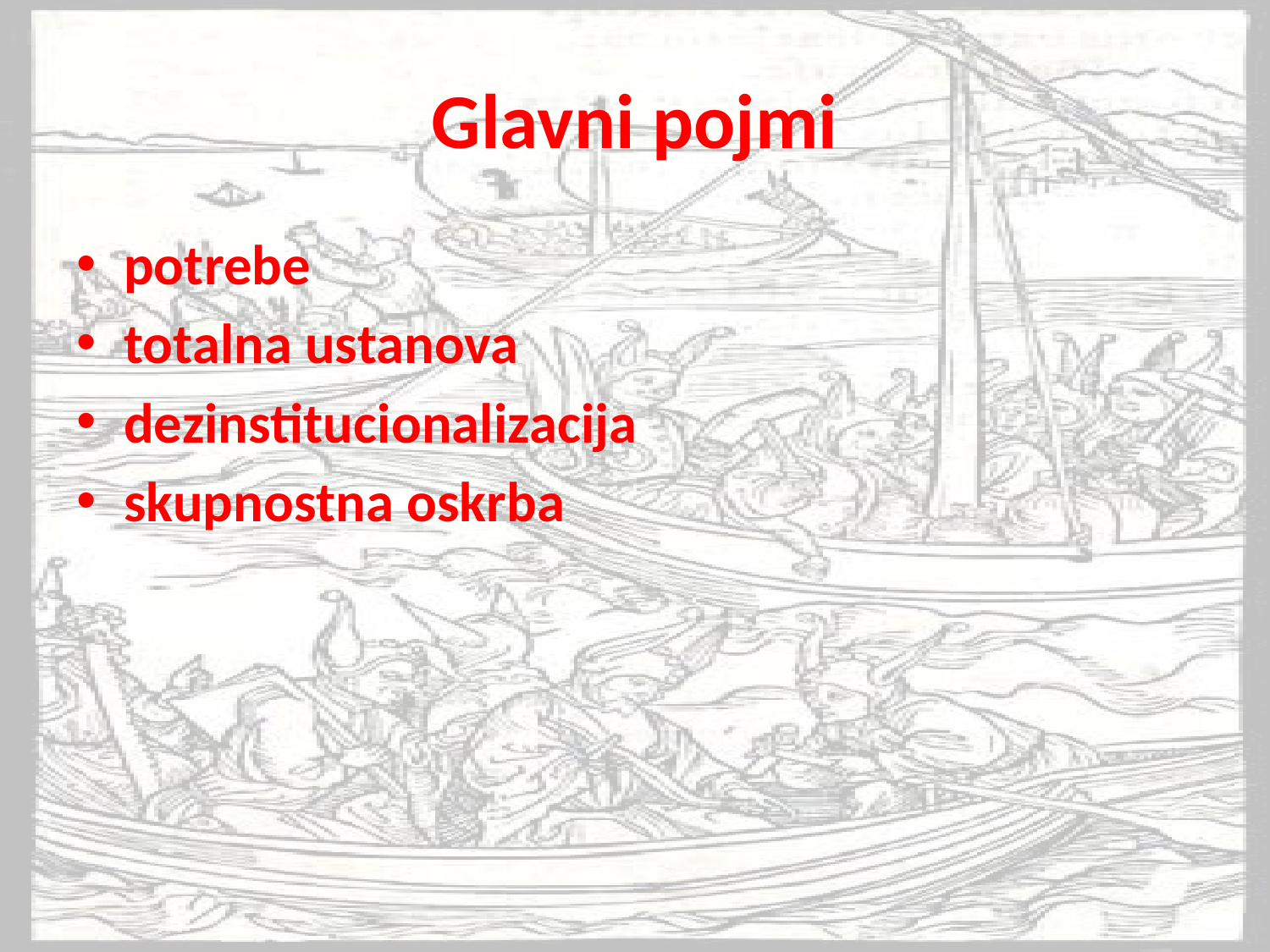

# Glavni pojmi
potrebe
totalna ustanova
dezinstitucionalizacija
skupnostna oskrba